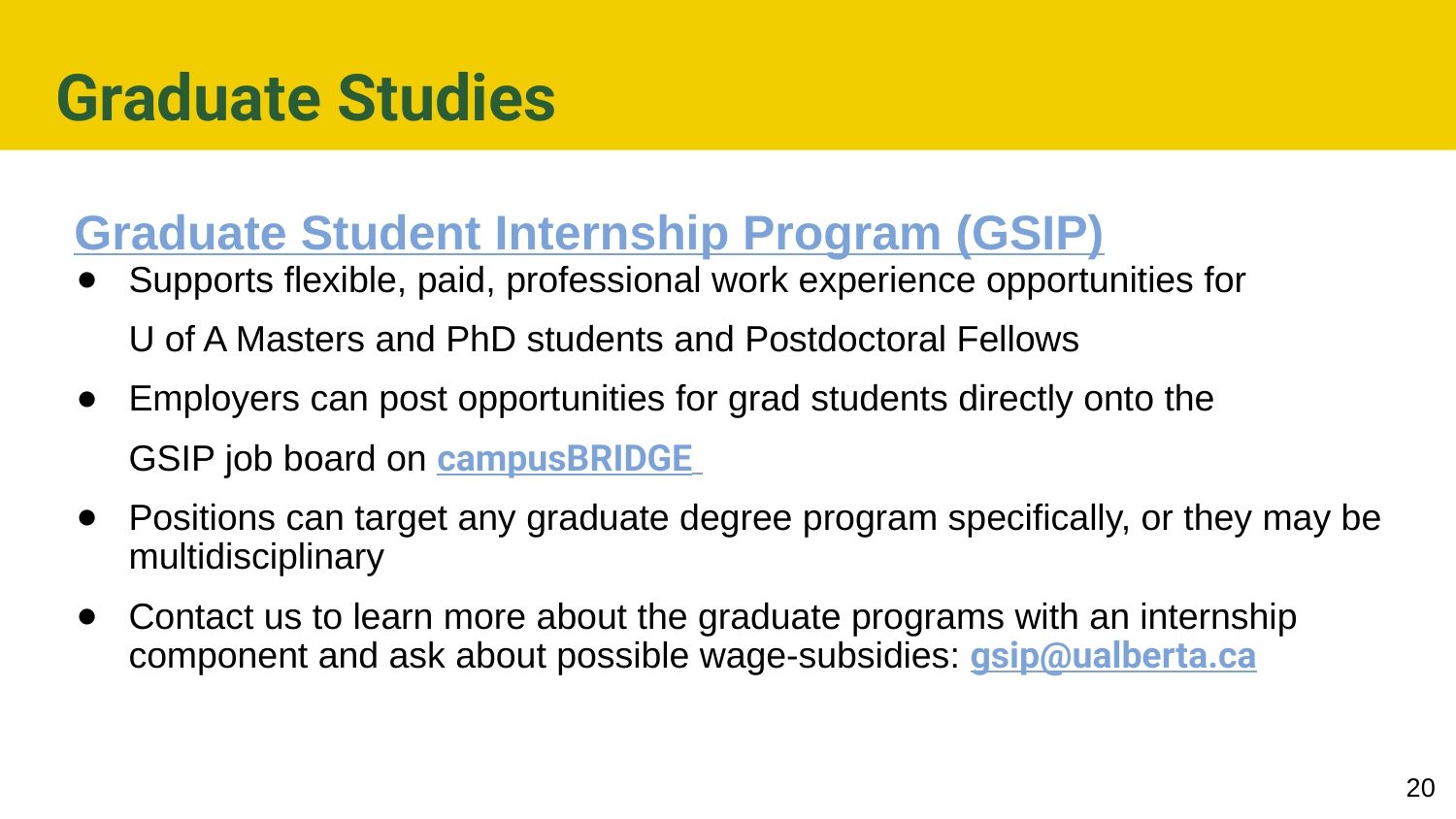

# Graduate Studies
Graduate Student Internship Program (GSIP)
Supports flexible, paid, professional work experience opportunities for
U of A Masters and PhD students and Postdoctoral Fellows
Employers can post opportunities for grad students directly onto the
GSIP job board on campusBRIDGE
Positions can target any graduate degree program specifically, or they may be multidisciplinary
Contact us to learn more about the graduate programs with an internship component and ask about possible wage-subsidies: gsip@ualberta.ca

20